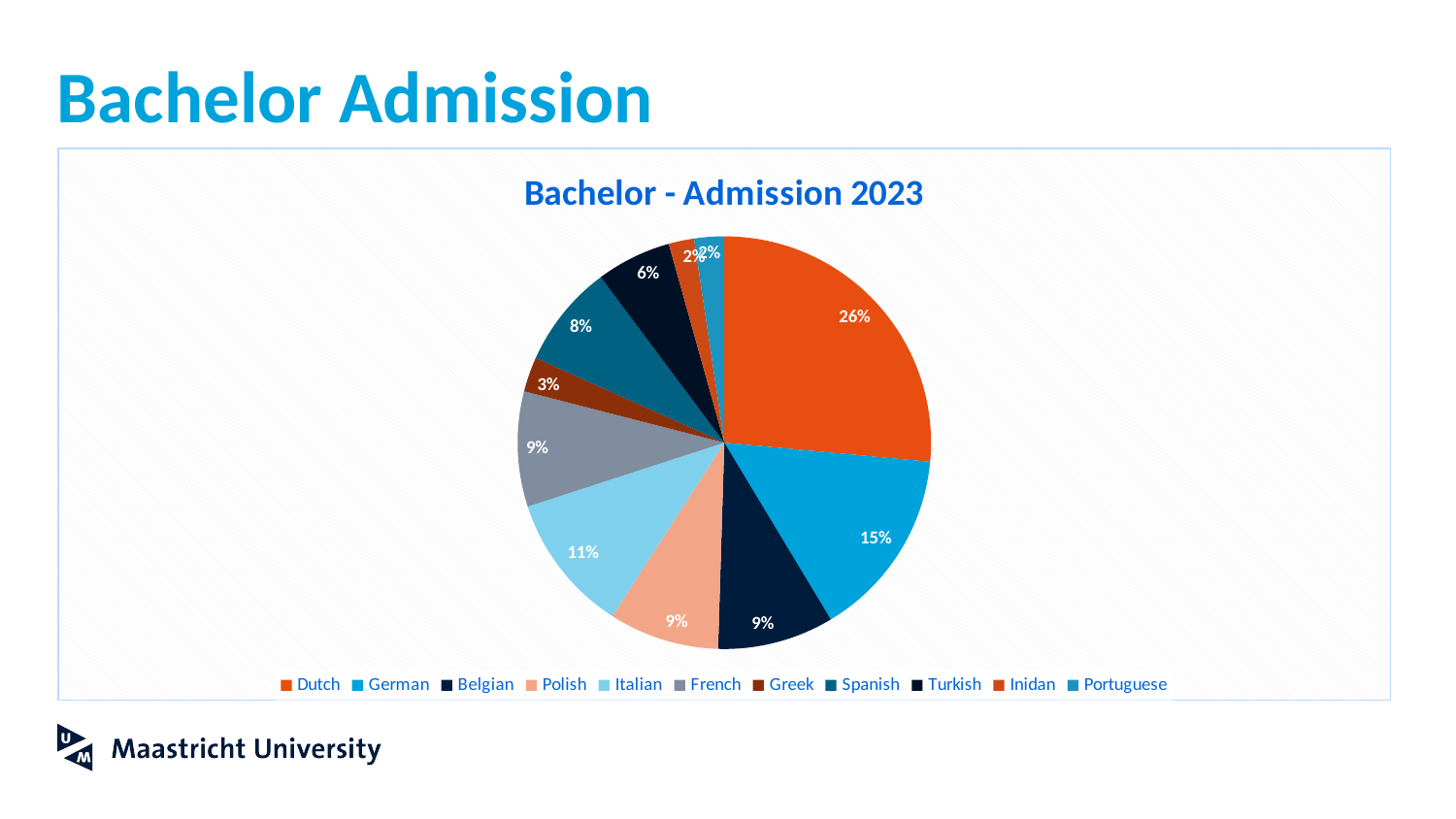

# Bachelor Admission

### Chart:

| Category | Bachelor - Admission 2023 |
|---|---|
| Dutch | 2034.0 |
| German | 1145.0 |
| Belgian | 699.0 |
| Polish | 663.0 |
| Italian | 835.0 |
| French | 693.0 |
| Greek | 210.0 |
| Spanish | 620.0 |
| Turkish | 450.0 |
| Inidan | 153.0 |
| Portuguese | 180.0 |